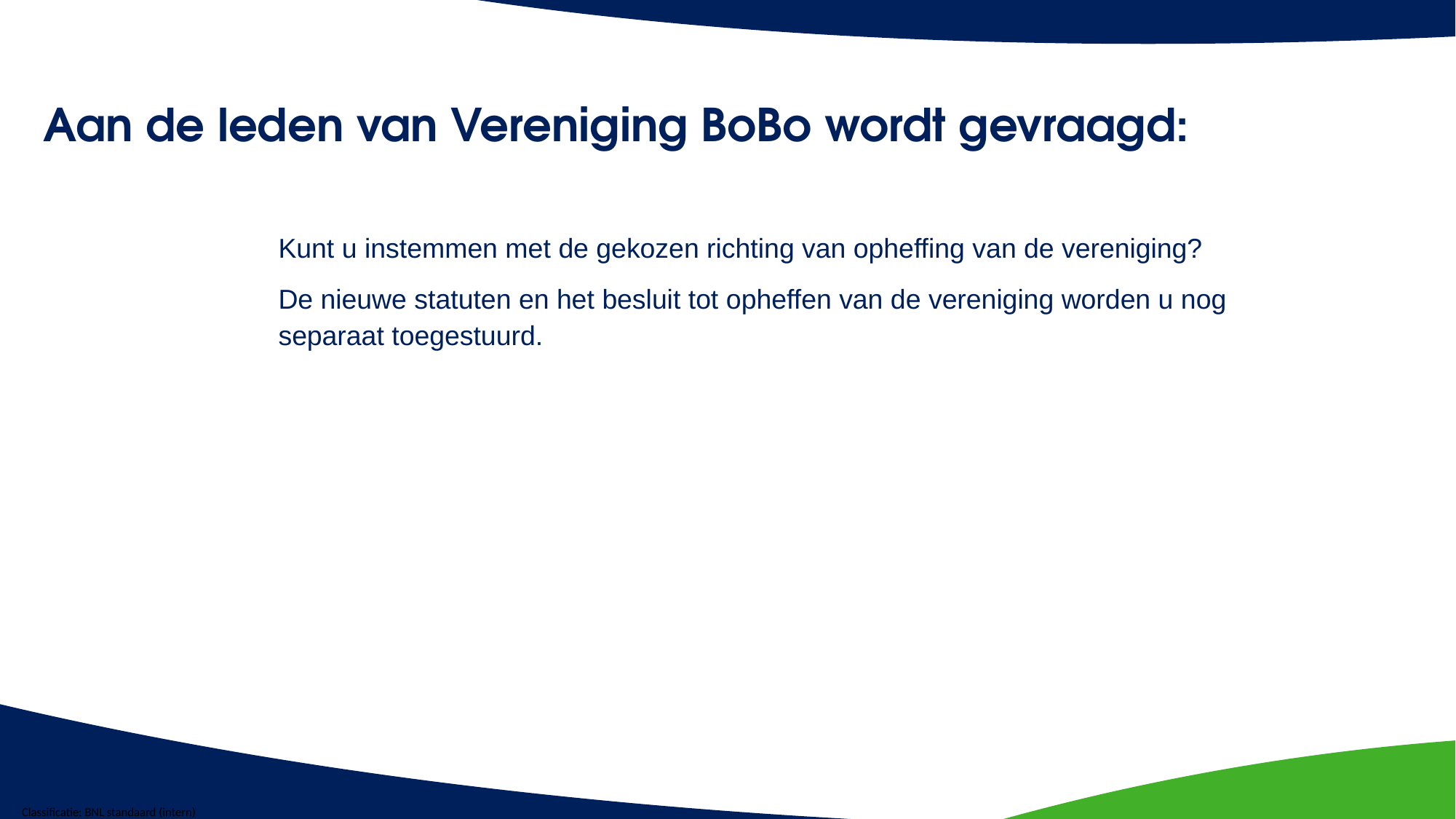

# Aan de leden van Vereniging BoBo wordt gevraagd:
Kunt u instemmen met de gekozen richting van opheffing van de vereniging?
De nieuwe statuten en het besluit tot opheffen van de vereniging worden u nog separaat toegestuurd.